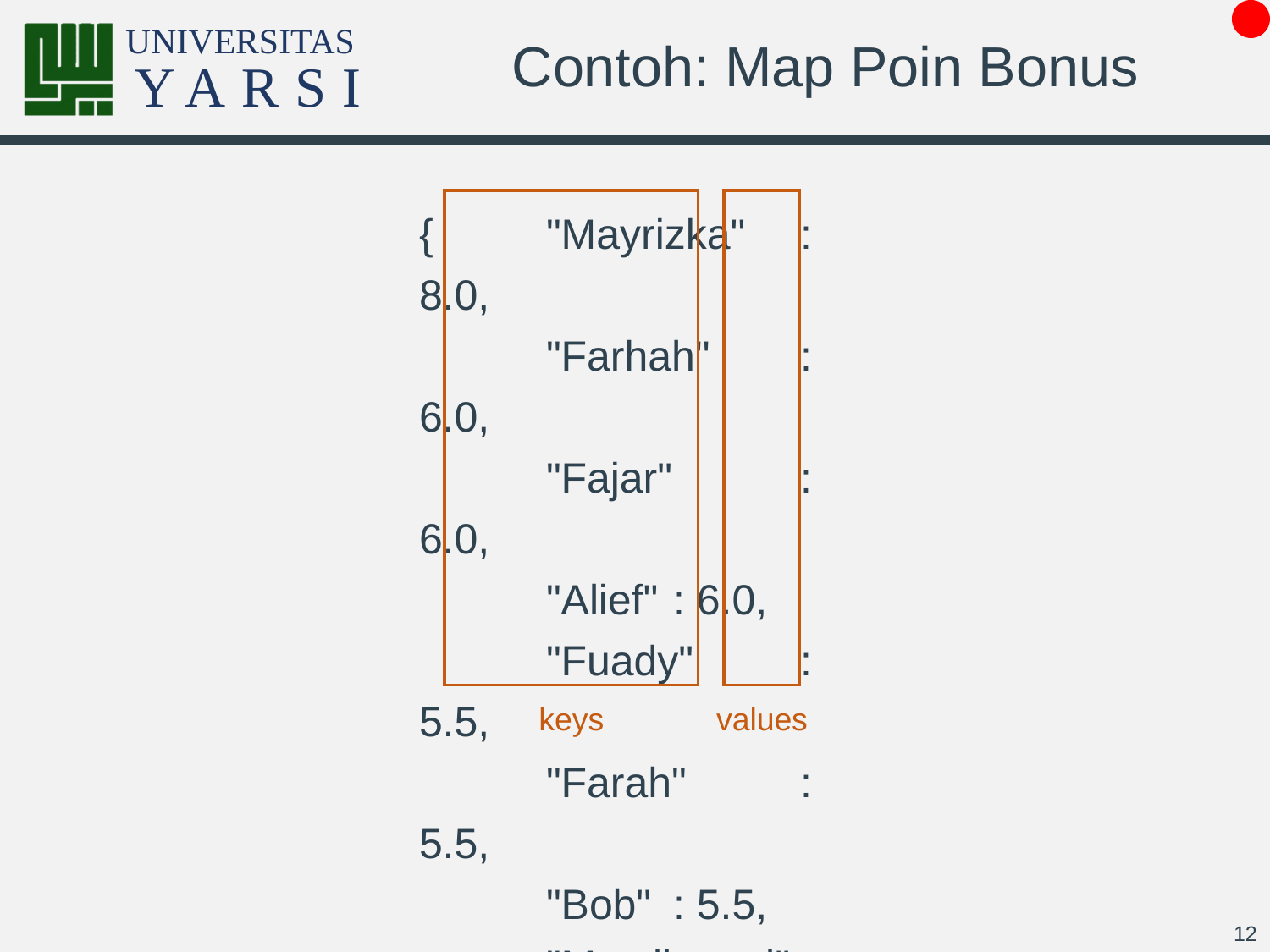

# Contoh: Map Poin Bonus
{	"Mayrizka" 	: 8.0,
	"Farhah" 	: 6.0,
	"Fajar" 	: 6.0,
	"Alief" 	: 6.0,
	"Fuady" 	: 5.5,
	"Farah" 	: 5.5,
	"Bob" 	: 5.5,
	"Mustikasari" 	: 5.5 }

keys
values